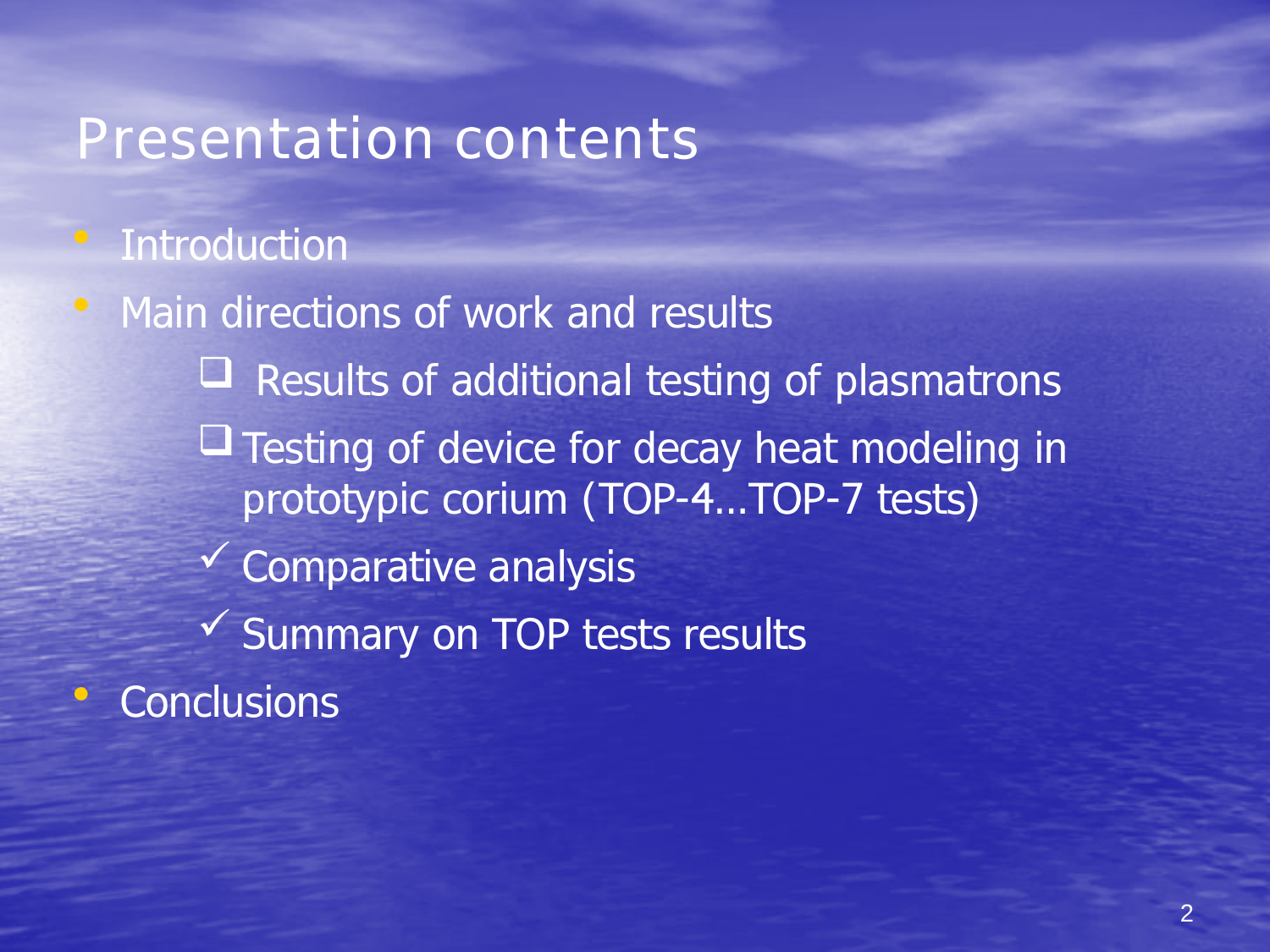

# Presentation contents
Introduction
Main directions of work and results
 Results of additional testing of plasmatrons
Testing of device for decay heat modeling in prototypic corium (TOP-4…TOP-7 tests)
Comparative analysis
Summary on TOP tests results
Conclusions
2